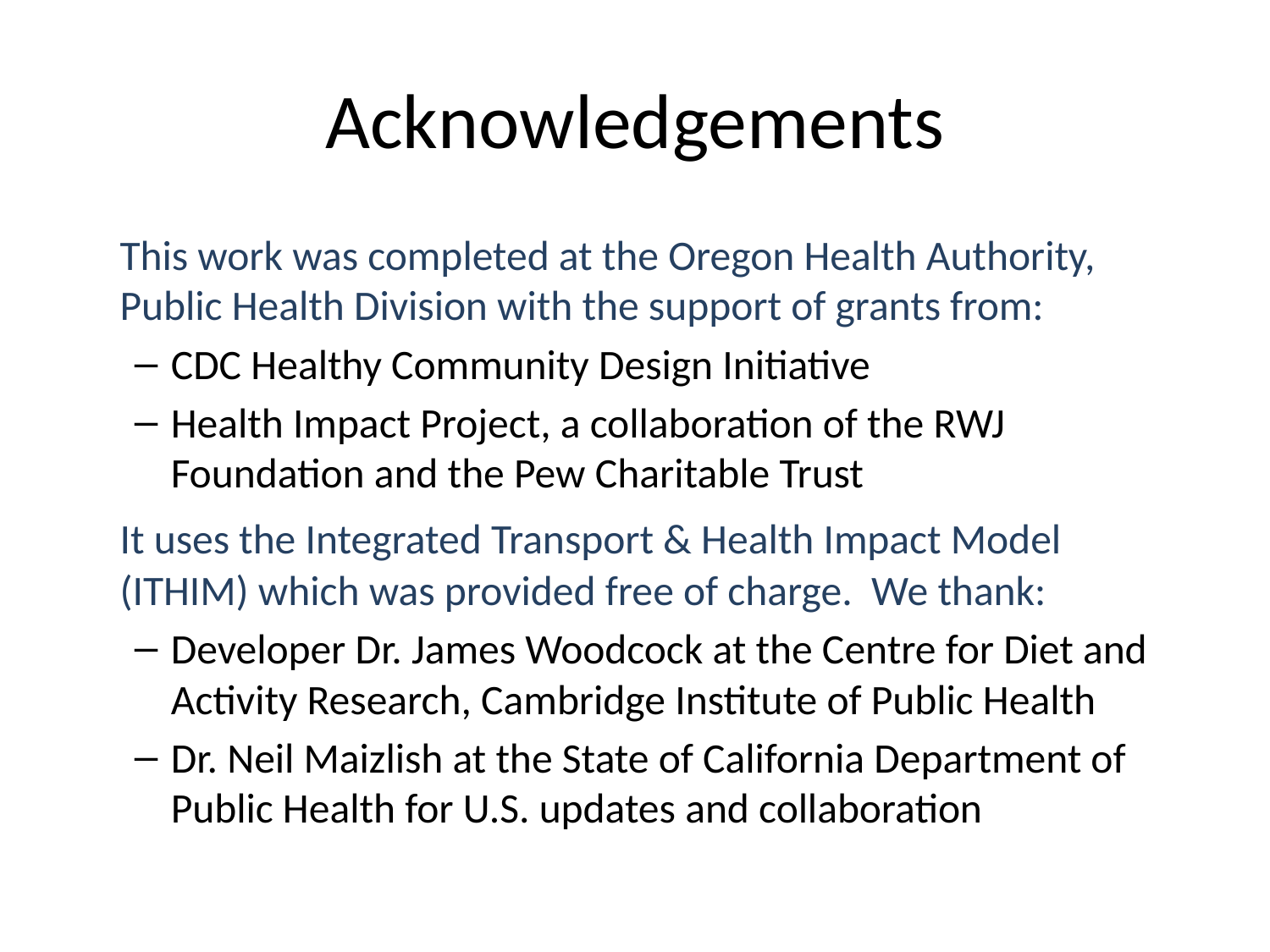

# Acknowledgements
	This work was completed at the Oregon Health Authority, Public Health Division with the support of grants from:
CDC Healthy Community Design Initiative
Health Impact Project, a collaboration of the RWJ Foundation and the Pew Charitable Trust
	It uses the Integrated Transport & Health Impact Model (ITHIM) which was provided free of charge.  We thank:
Developer Dr. James Woodcock at the Centre for Diet and Activity Research, Cambridge Institute of Public Health
Dr. Neil Maizlish at the State of California Department of Public Health for U.S. updates and collaboration